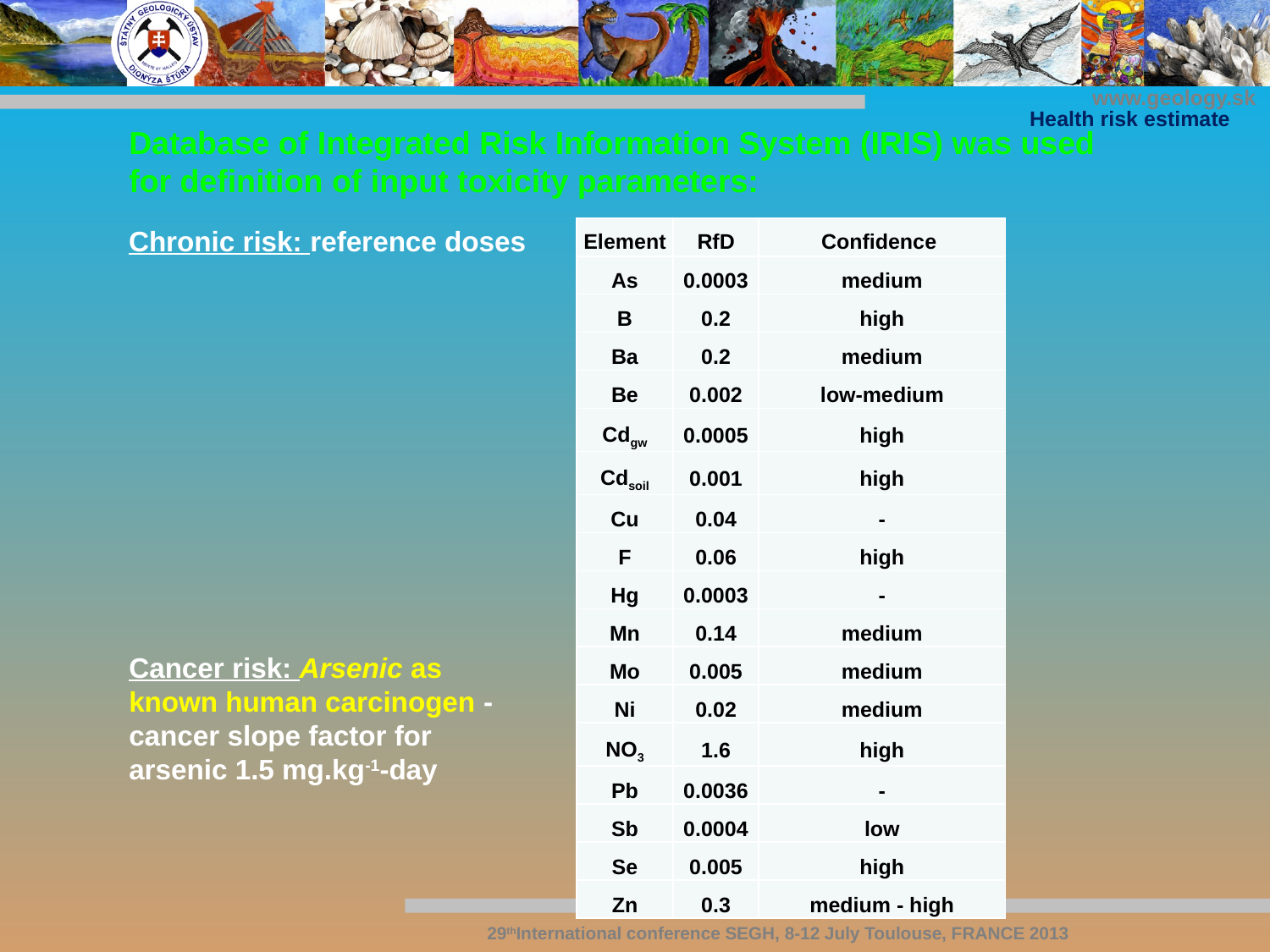

Health risk estimate
Database of Integrated Risk Information System (IRIS) was used for definition of input toxicity parameters:
Chronic risk: reference doses
| Element | RfD | Confidence |
| --- | --- | --- |
| As | 0.0003 | medium |
| B | 0.2 | high |
| Ba | 0.2 | medium |
| Be | 0.002 | low-medium |
| Cdgw | 0.0005 | high |
| Cdsoil | 0.001 | high |
| Cu | 0.04 | - |
| F | 0.06 | high |
| Hg | 0.0003 | - |
| Mn | 0.14 | medium |
| Mo | 0.005 | medium |
| Ni | 0.02 | medium |
| NO3 | 1.6 | high |
| Pb | 0.0036 | - |
| Sb | 0.0004 | low |
| Se | 0.005 | high |
| Zn | 0.3 | medium - high |
Cancer risk: Arsenic as known human carcinogen - cancer slope factor for arsenic 1.5 mg.kg-1-day
29thInternational conference SEGH, 8-12 July Toulouse, FRANCE 2013